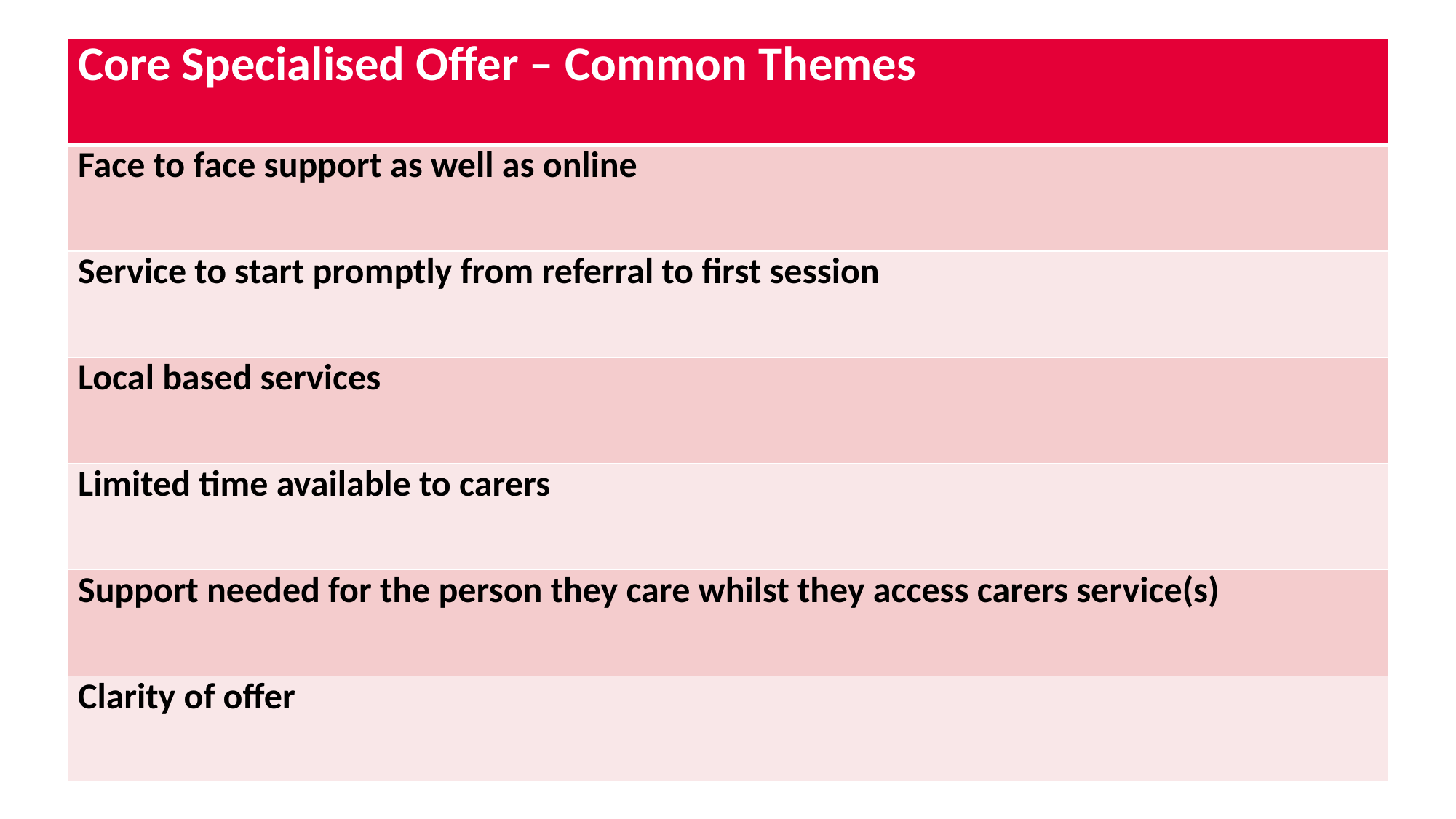

| Core Specialised Offer – Common Themes |
| --- |
| Face to face support as well as online |
| Service to start promptly from referral to first session |
| Local based services |
| Limited time available to carers |
| Support needed for the person they care whilst they access carers service(s) |
| Clarity of offer |